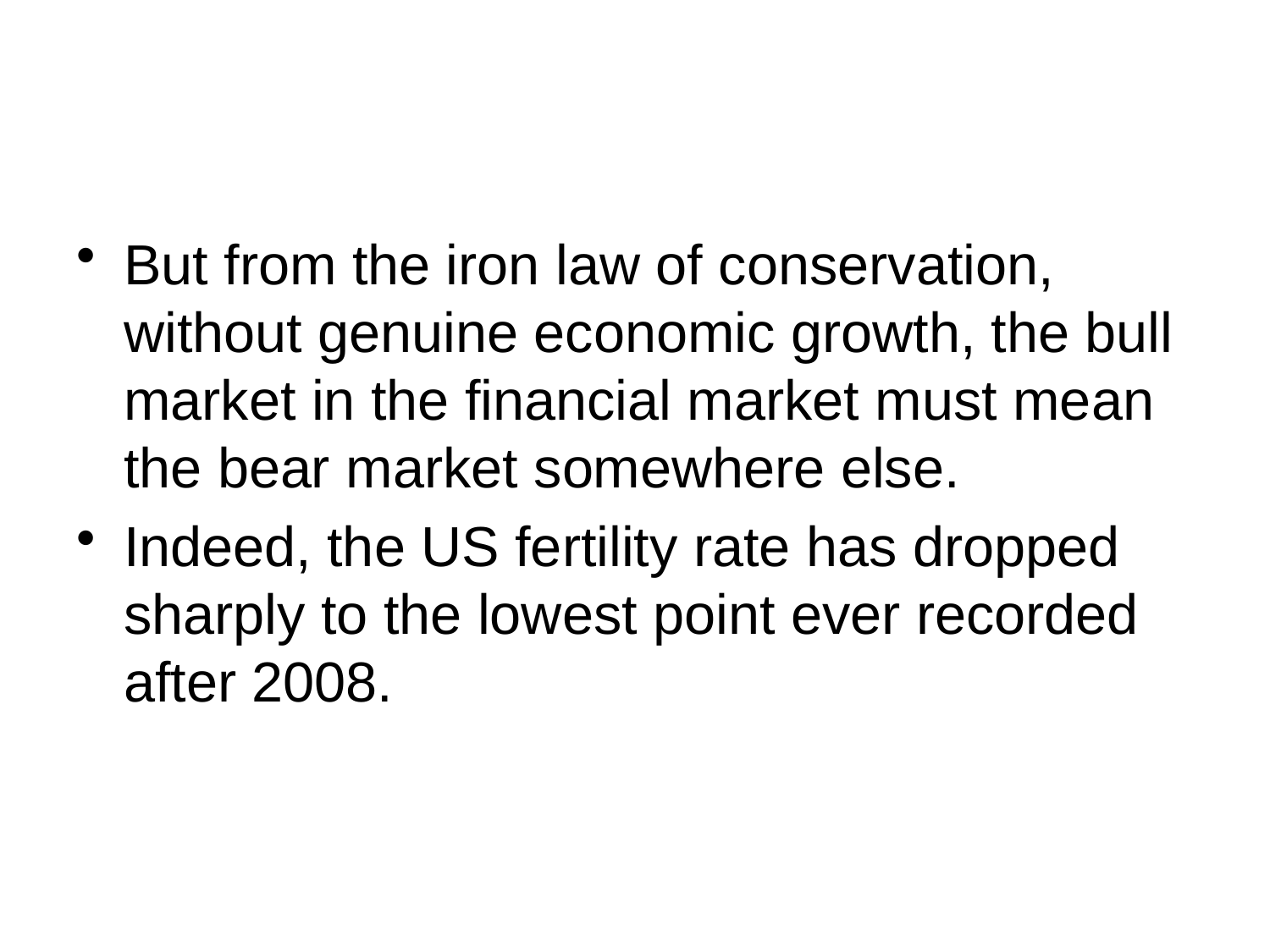

#
But from the iron law of conservation, without genuine economic growth, the bull market in the financial market must mean the bear market somewhere else.
Indeed, the US fertility rate has dropped sharply to the lowest point ever recorded after 2008.